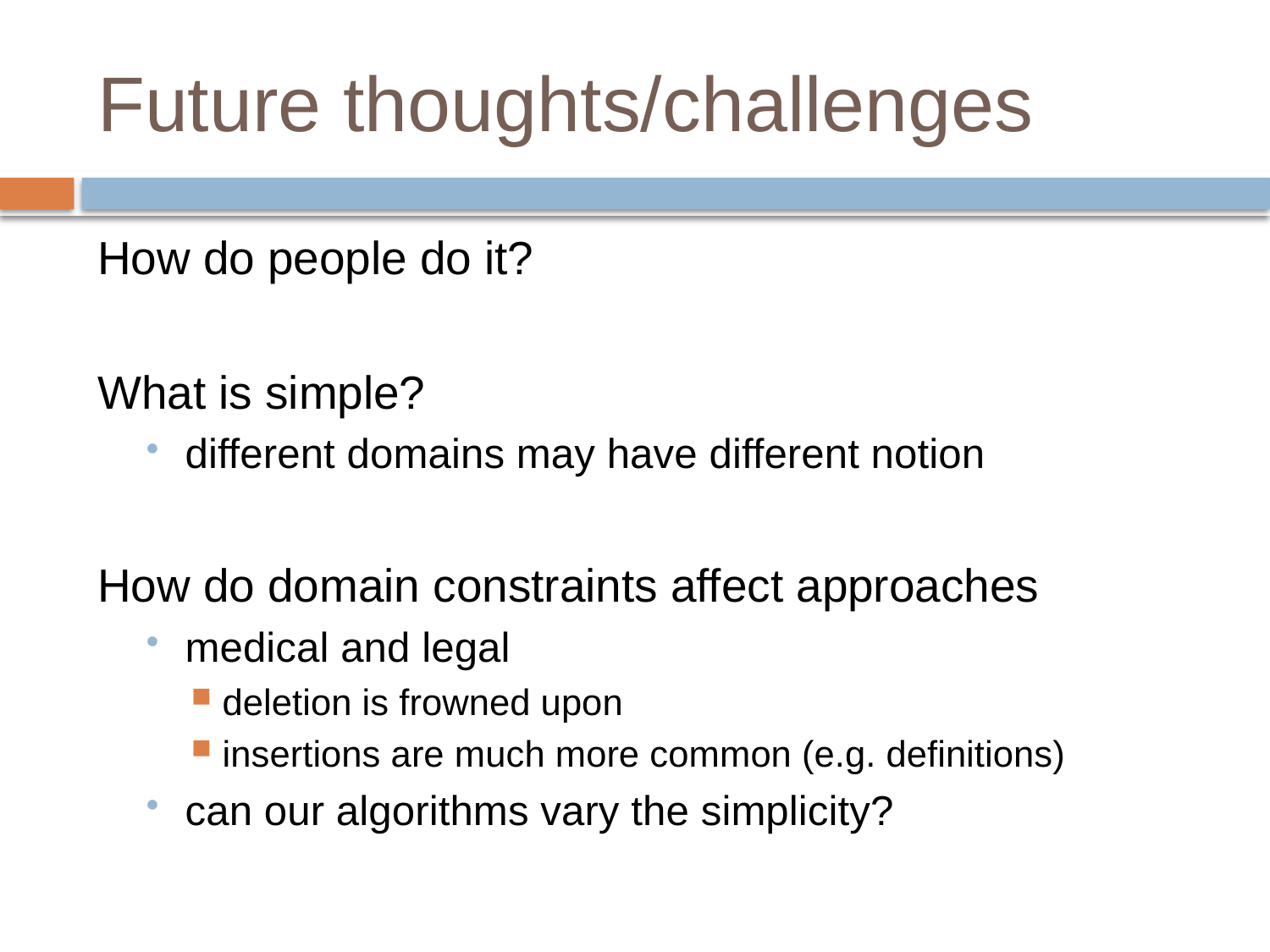

# Future thoughts/challenges
How do people do it?

What is simple?
different domains may have different notion

How do domain constraints affect approaches
medical and legal
deletion is frowned upon
insertions are much more common (e.g. definitions)
can our algorithms vary the simplicity?